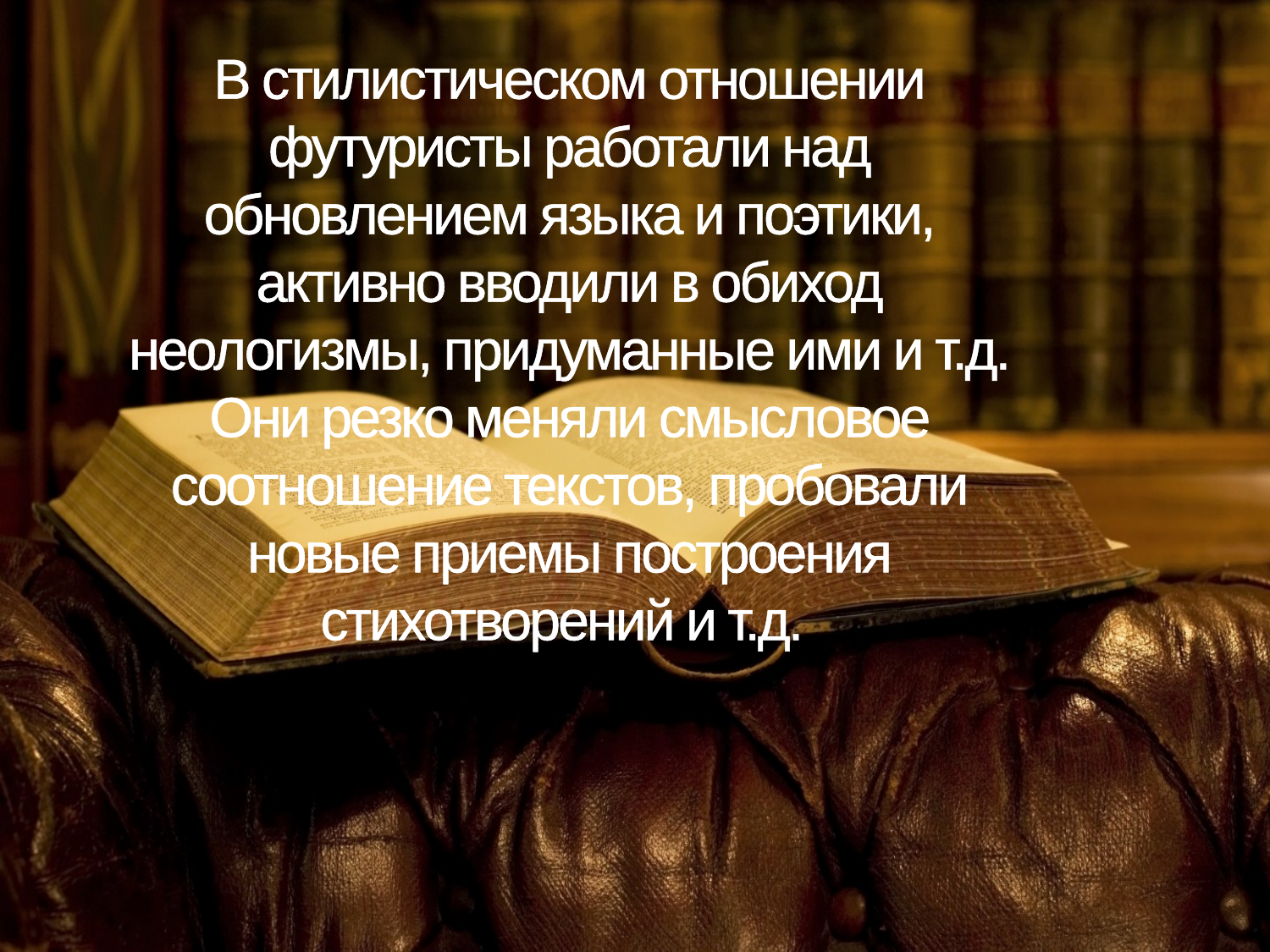

В стилистическом отношении футуристы работали над обновлением языка и поэтики, активно вводили в обиход неологизмы, придуманные ими и т.д. Они резко меняли смысловое соотношение текстов, пробовали новые приемы построения стихотворений и т.д.